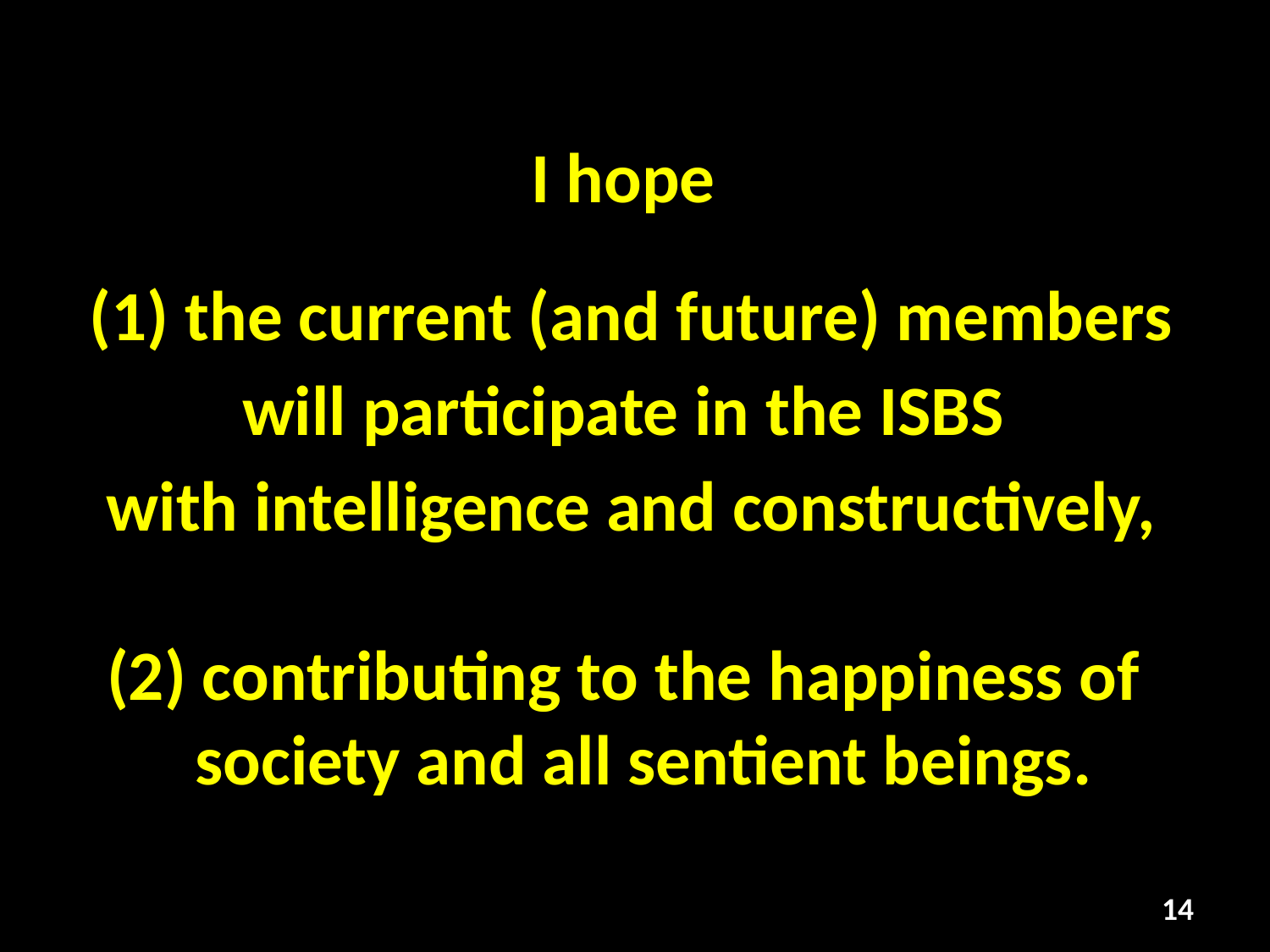

I hope
(1) the current (and future) members
will participate in the ISBS
with intelligence and constructively,
(2) contributing to the happiness of  society and all sentient beings.
14